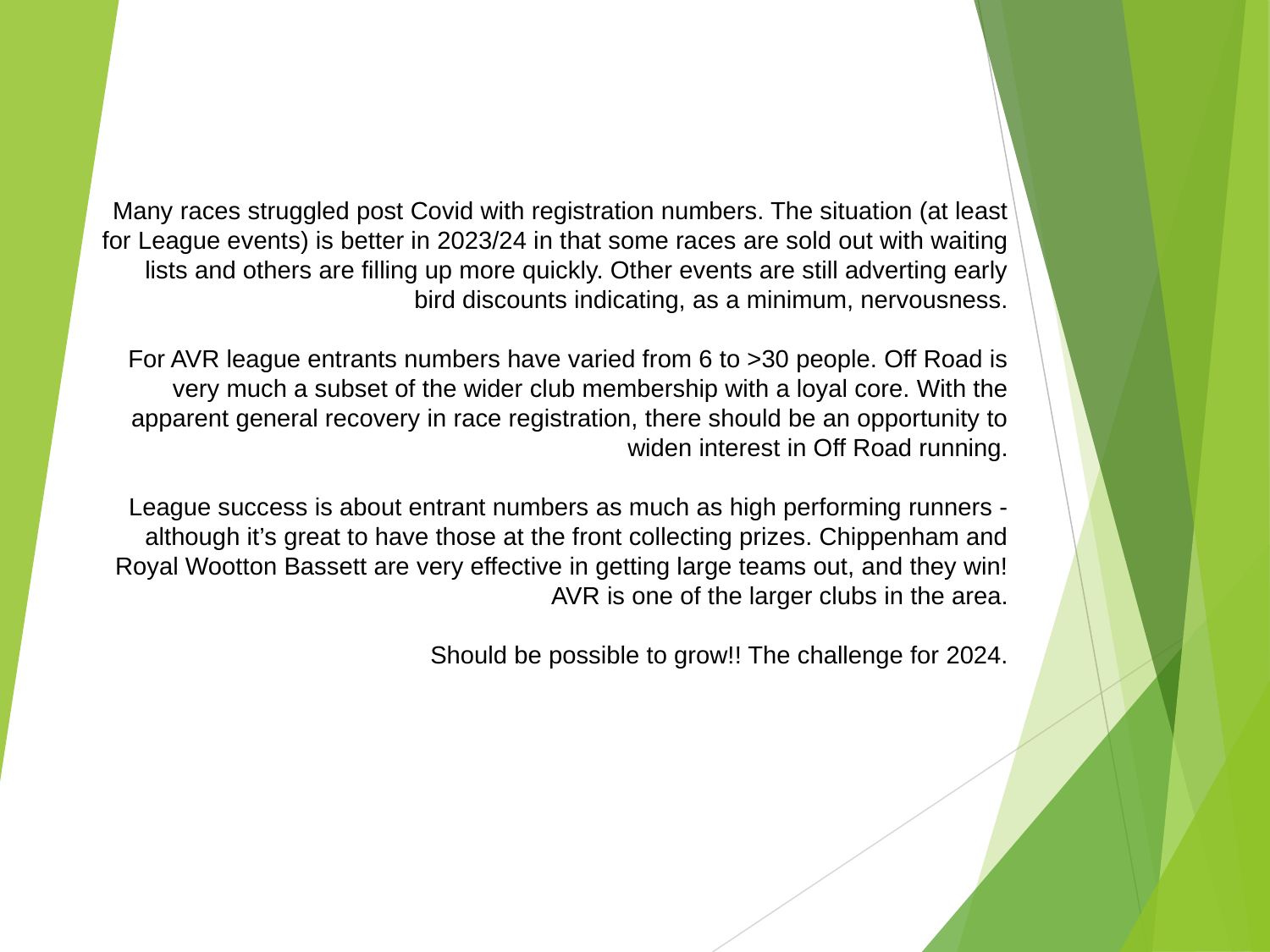

# Many races struggled post Covid with registration numbers. The situation (at least
for League events) is better in 2023/24 in that some races are sold out with waiting
lists and others are filling up more quickly. Other events are still adverting early
bird discounts indicating, as a minimum, nervousness.

For AVR league entrants numbers have varied from 6 to >30 people. Off Road is
very much a subset of the wider club membership with a loyal core. With the
apparent general recovery in race registration, there should be an opportunity to
widen interest in Off Road running.

League success is about entrant numbers as much as high performing runners -
although it’s great to have those at the front collecting prizes. Chippenham and
Royal Wootton Bassett are very effective in getting large teams out, and they win!
AVR is one of the larger clubs in the area.

Should be possible to grow!! The challenge for 2024.